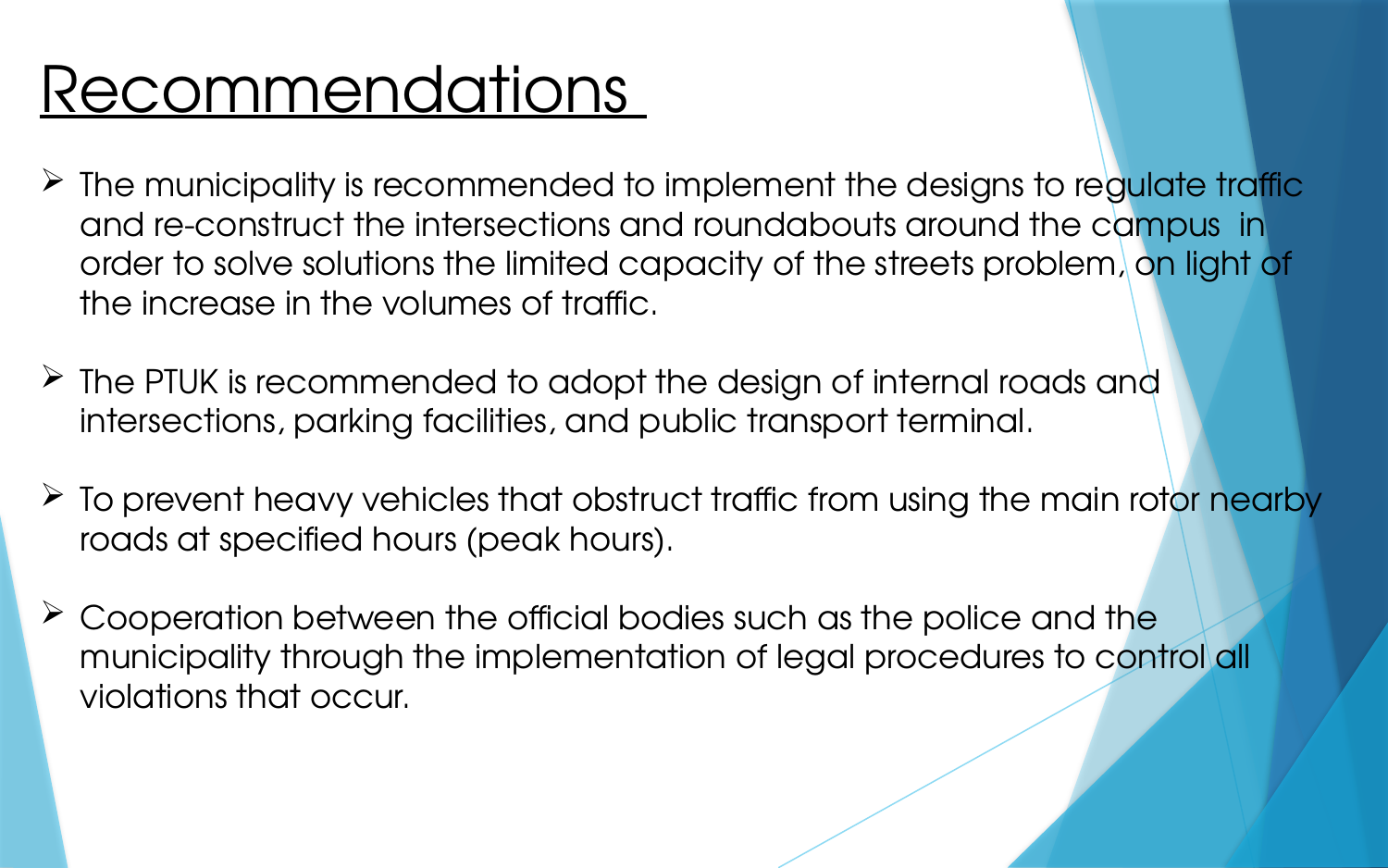

Recommendations

The municipality is recommended to implement the designs to regulate traffic and re-construct the intersections and roundabouts around the campus  in order to solve solutions the limited capacity of the streets problem, on light of the increase in the volumes of traffic.

The PTUK is recommended to adopt the design of internal roads and intersections, parking facilities, and public transport terminal.

To prevent heavy vehicles that obstruct traffic from using the main rotor nearby roads at specified hours (peak hours).

Cooperation between the official bodies such as the police and the municipality through the implementation of legal procedures to control all violations that occur.